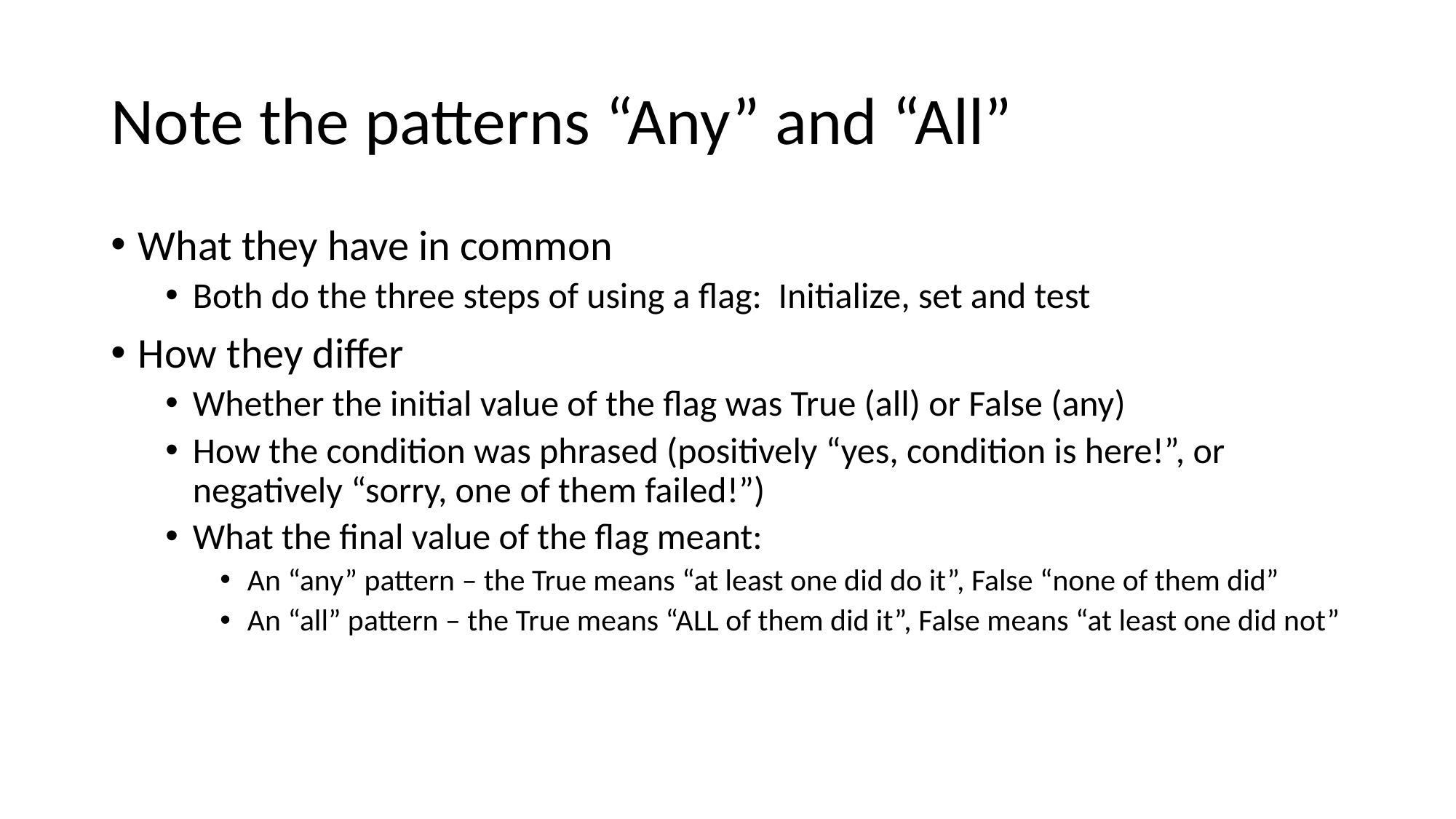

# Note the patterns “Any” and “All”
What they have in common
Both do the three steps of using a flag:  Initialize, set and test
How they differ
Whether the initial value of the flag was True (all) or False (any)
How the condition was phrased (positively “yes, condition is here!”, or negatively “sorry, one of them failed!”)
What the final value of the flag meant:
An “any” pattern – the True means “at least one did do it”, False “none of them did”
An “all” pattern – the True means “ALL of them did it”, False means “at least one did not”